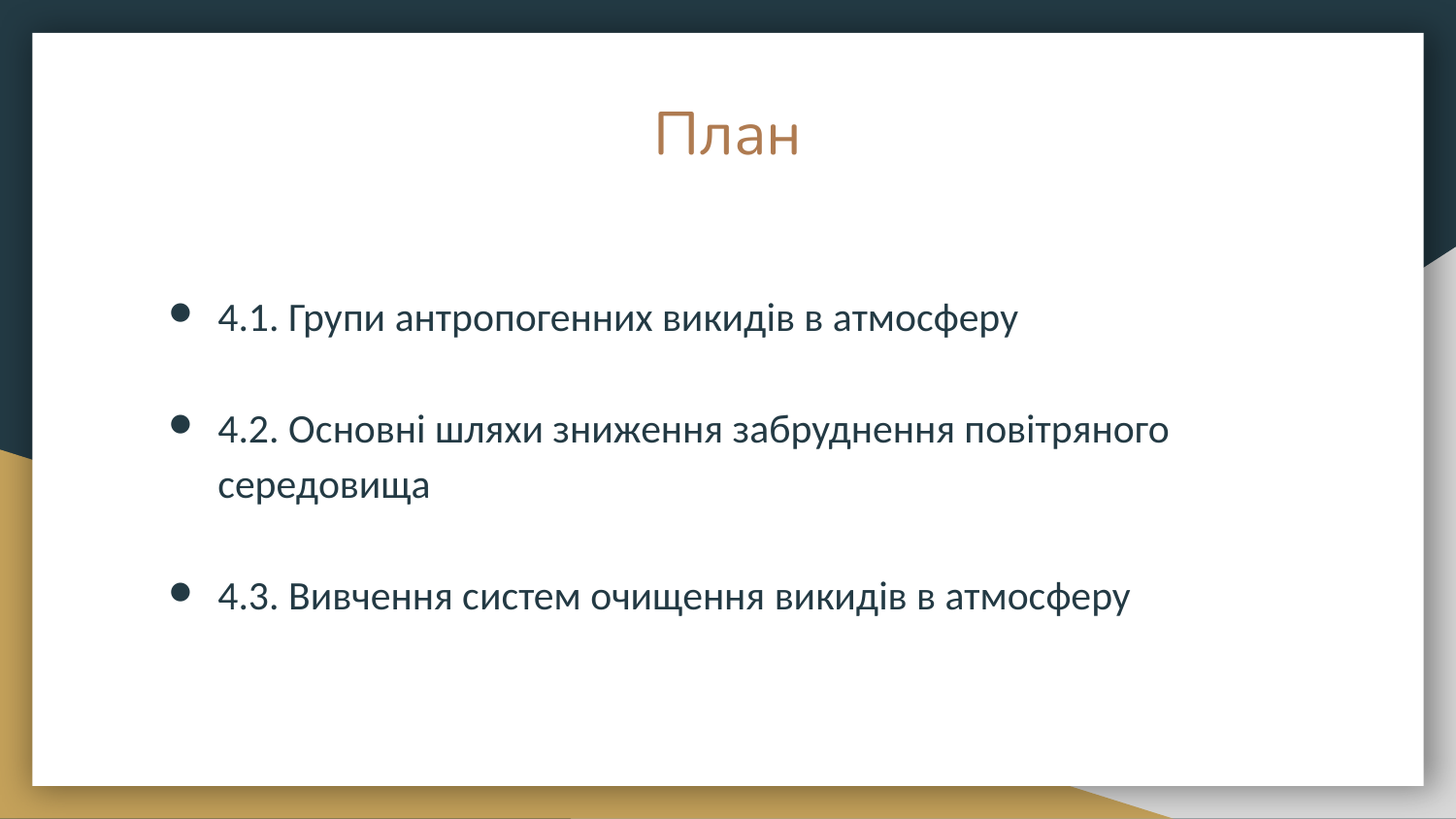

# План
4.1. Групи антропогенних викидів в атмосферу

4.2. Основні шляхи зниження забруднення повітряного середовища

4.3. Вивчення систем очищення викидів в атмосферу